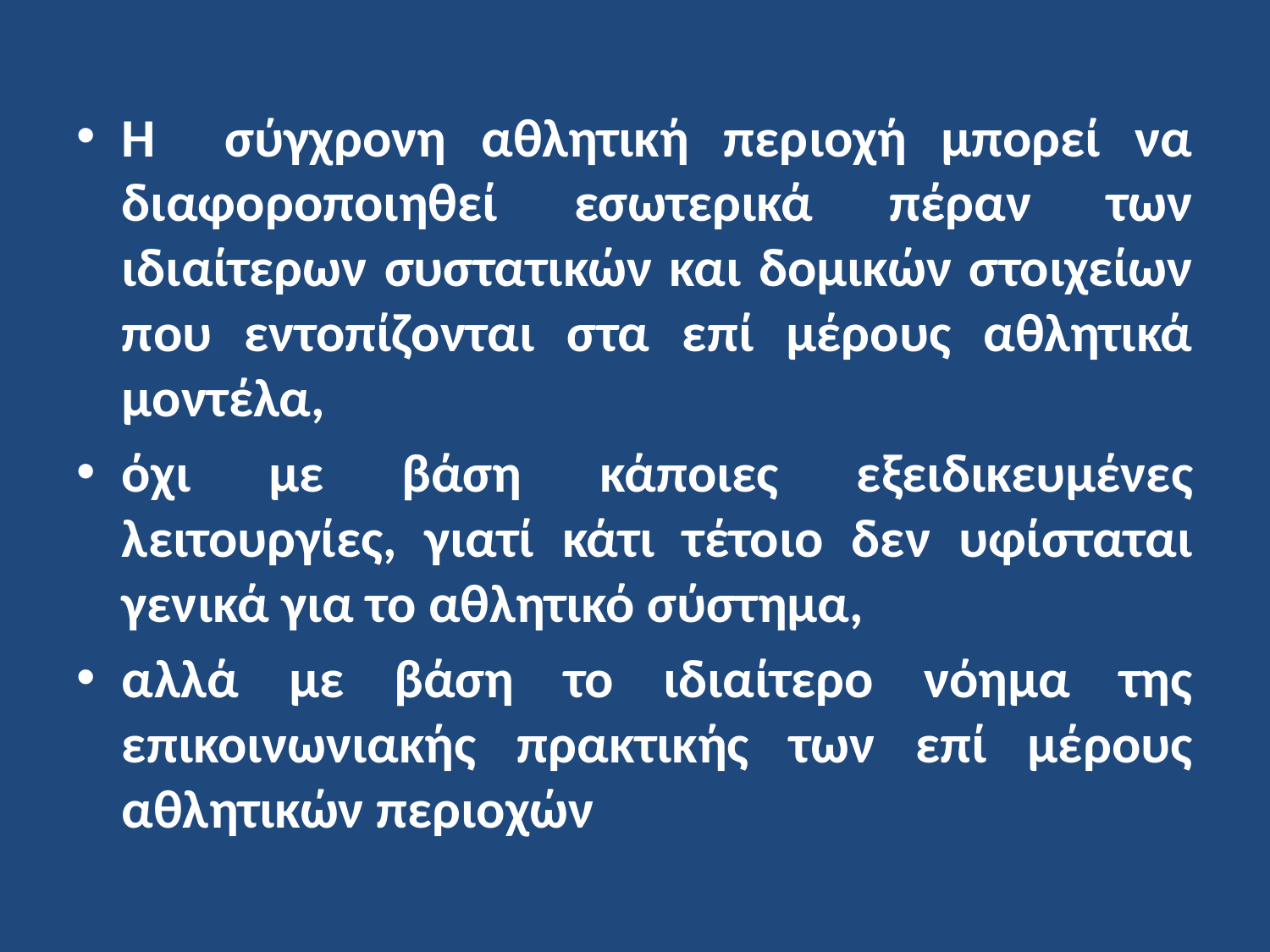

H  σύγχρονη αθλητική περιοχή μπορεί να διαφοροποιηθεί εσωτερικά πέραν των ιδιαίτερων συστατικών και δομικών στοιχείων που εντοπίζονται στα επί μέρους αθλητικά μοντέλα,
όχι με βάση κάποιες εξειδικευμένες λειτουργίες, γιατί κάτι τέτοιο δεν υφίσταται γενικά για το αθλητικό σύστημα,
αλλά με βάση το ιδιαίτερο νόημα της επικοινωνιακής πρακτικής των επί μέρους αθλητικών περιοχών